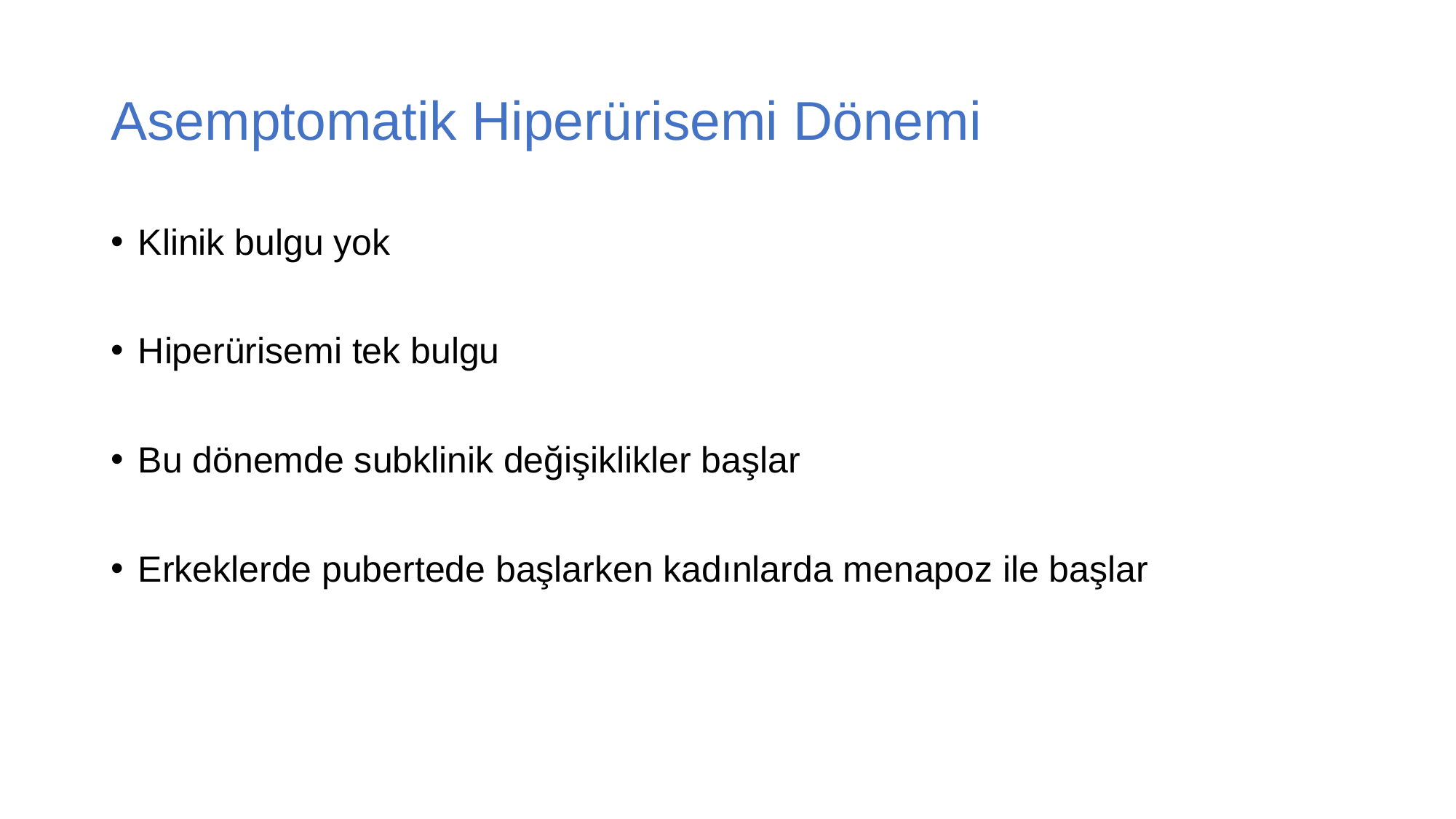

# Asemptomatik Hiperürisemi Dönemi
Klinik bulgu yok

Hiperürisemi tek bulgu

Bu dönemde subklinik değişiklikler başlar

Erkeklerde pubertede başlarken kadınlarda menapoz ile başlar